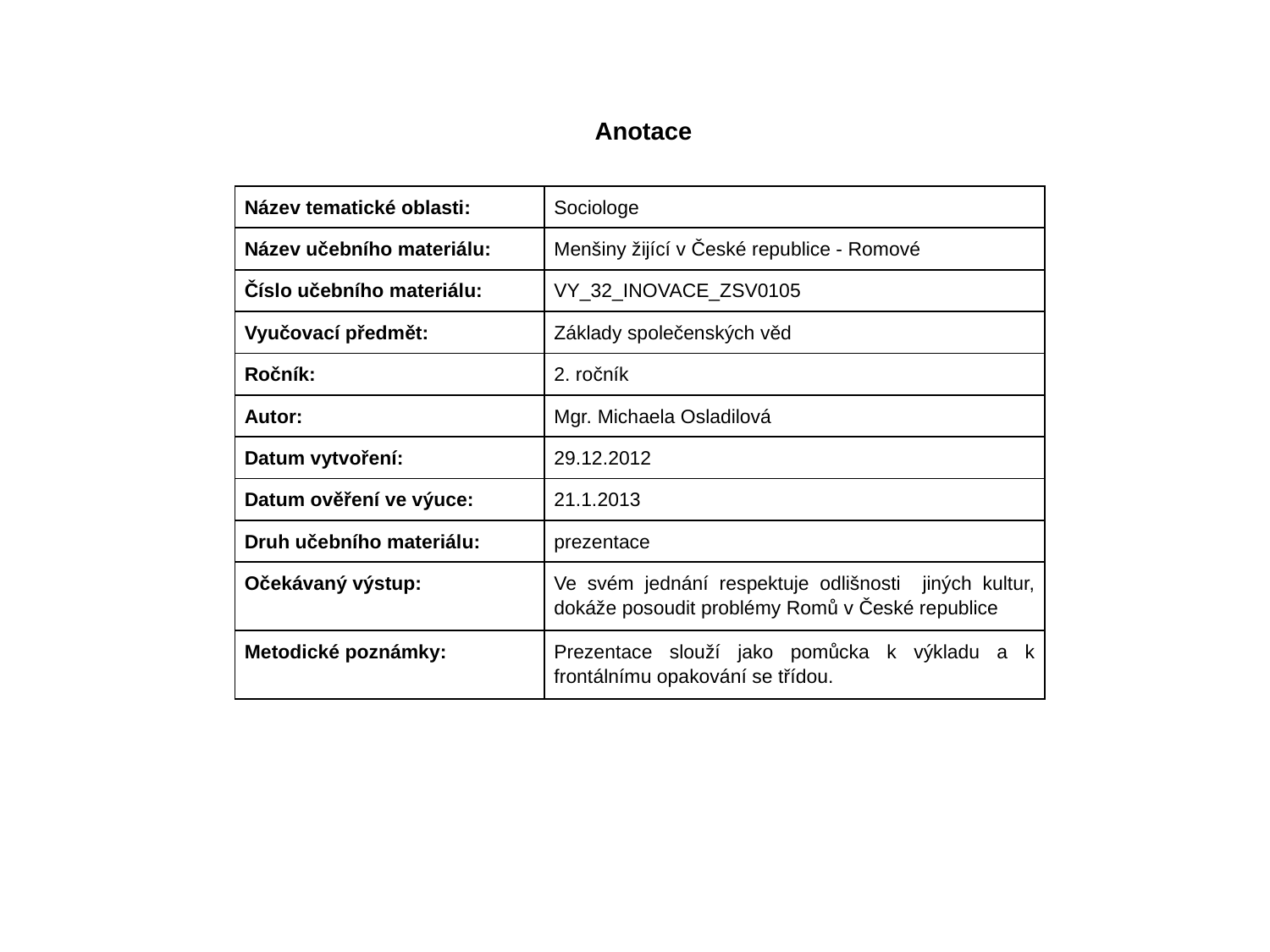

Anotace
| Název tematické oblasti: | Sociologe |
| --- | --- |
| Název učebního materiálu: | Menšiny žijící v České republice - Romové |
| Číslo učebního materiálu: | VY\_32\_INOVACE\_ZSV0105 |
| Vyučovací předmět: | Základy společenských věd |
| Ročník: | 2. ročník |
| Autor: | Mgr. Michaela Osladilová |
| Datum vytvoření: | 29.12.2012 |
| Datum ověření ve výuce: | 21.1.2013 |
| Druh učebního materiálu: | prezentace |
| Očekávaný výstup: | Ve svém jednání respektuje odlišnosti jiných kultur, dokáže posoudit problémy Romů v České republice |
| Metodické poznámky: | Prezentace slouží jako pomůcka k výkladu a k frontálnímu opakování se třídou. |